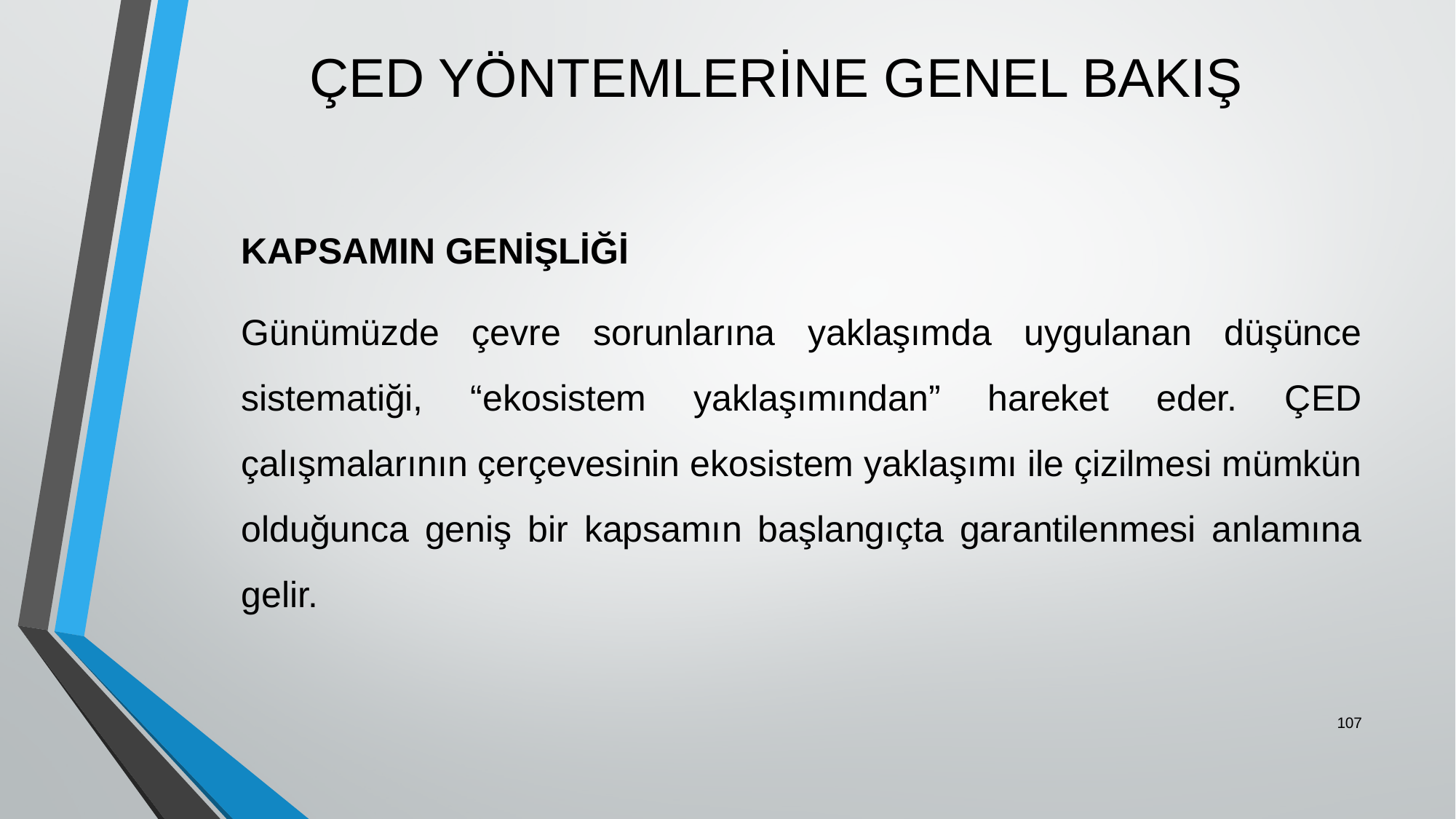

# ÇED YÖNTEMLERİNE GENEL BAKIŞ
	KAPSAMIN GENİŞLİĞİ
	Günümüzde çevre sorunlarına yaklaşımda uygulanan düşünce sistematiği, “ekosistem yaklaşımından” hareket eder. ÇED çalışmalarının çerçevesinin ekosistem yaklaşımı ile çizilmesi mümkün olduğunca geniş bir kapsamın başlangıçta garantilenmesi anlamına gelir.

107